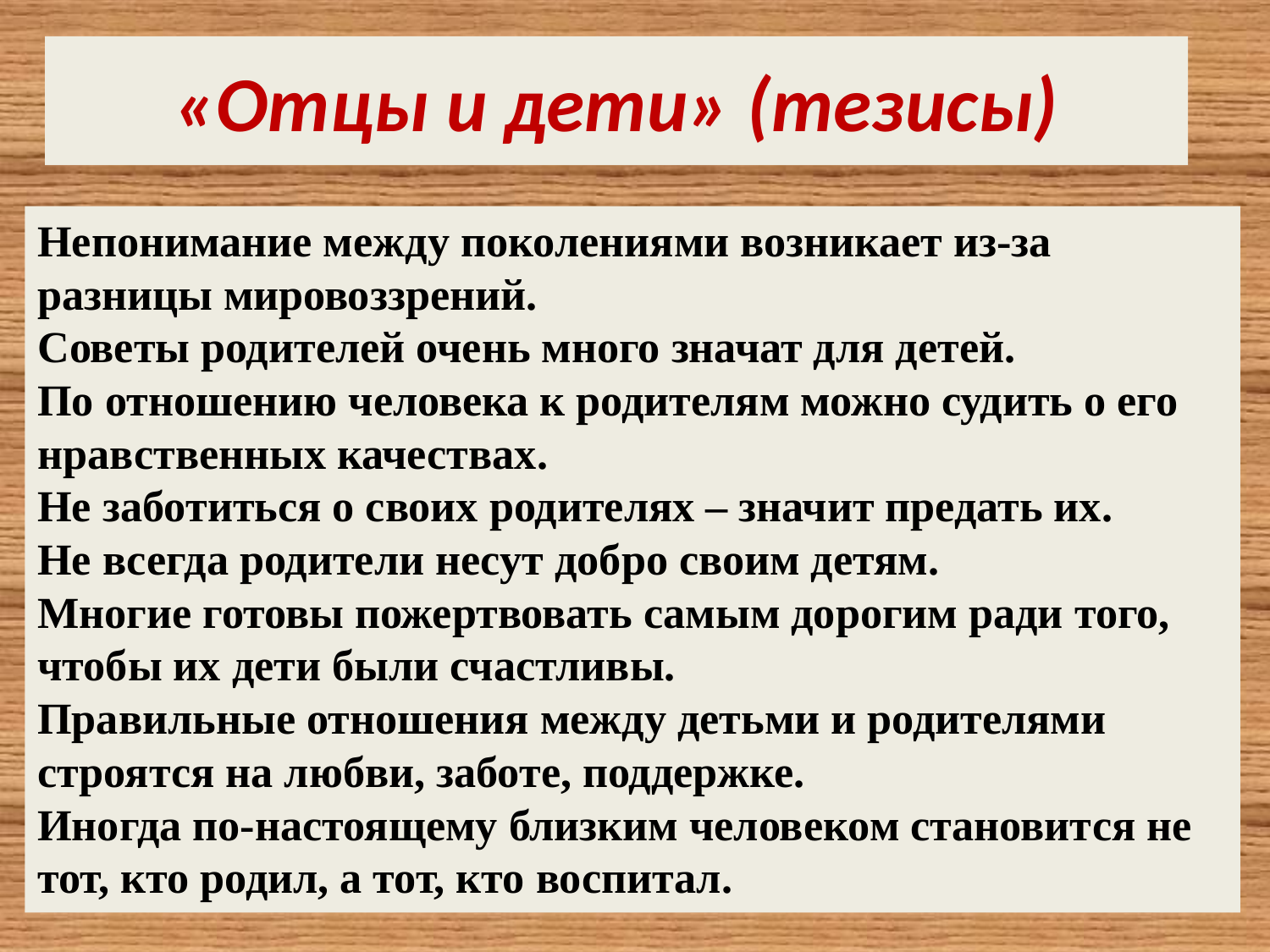

# «Отцы и дети» (тезисы)
Непонимание между поколениями возникает из-за разницы мировоззрений.
Советы родителей очень много значат для детей.
По отношению человека к родителям можно судить о его нравственных качествах.
Не заботиться о своих родителях – значит предать их.
Не всегда родители несут добро своим детям.
Многие готовы пожертвовать самым дорогим ради того, чтобы их дети были счастливы.
Правильные отношения между детьми и родителями строятся на любви, заботе, поддержке.
Иногда по-настоящему близким человеком становится не тот, кто родил, а тот, кто воспитал.